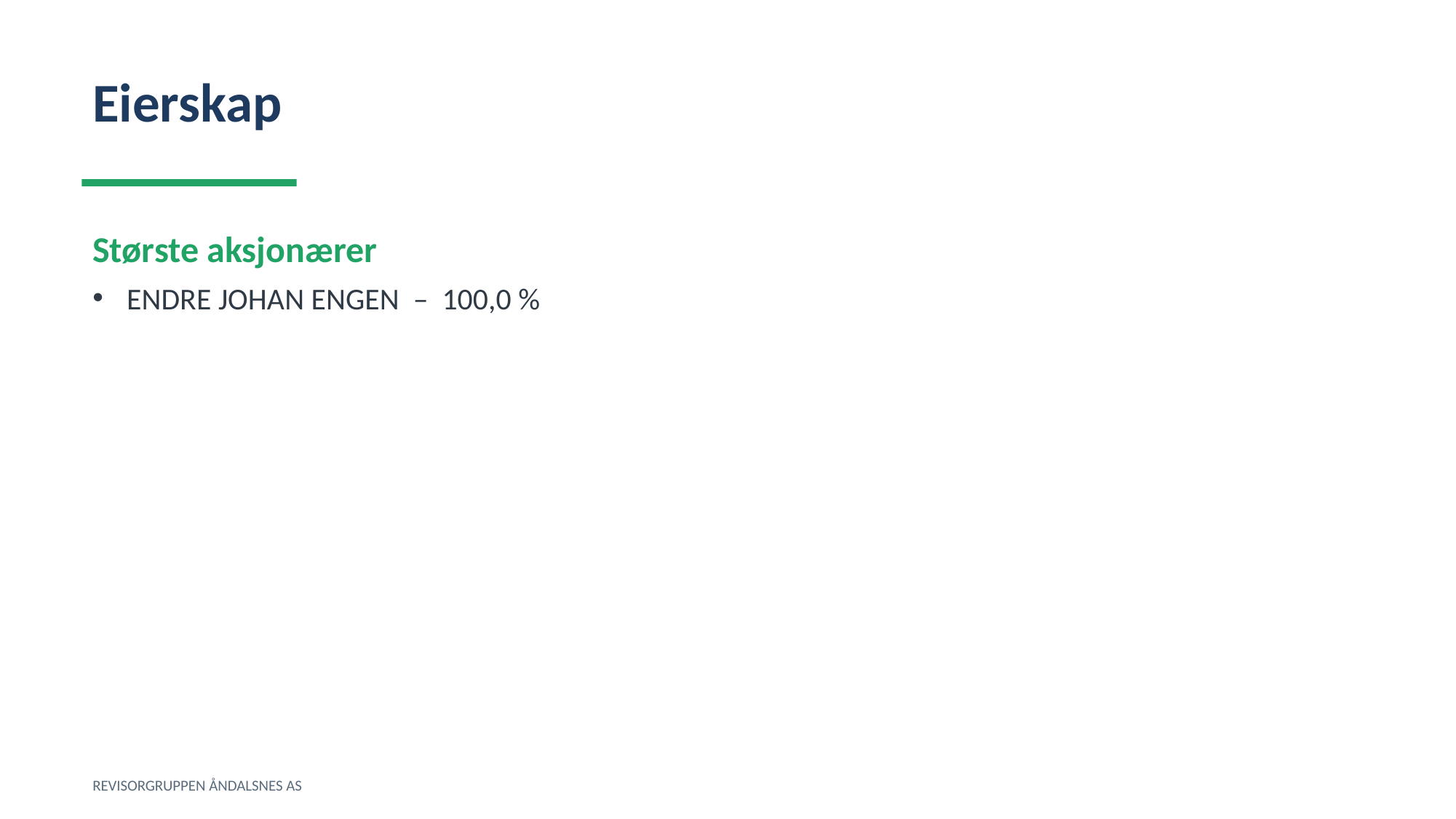

Eierskap

Største aksjonærer
ENDRE JOHAN ENGEN  –  100,0 %
REVISORGRUPPEN ÅNDALSNES AS